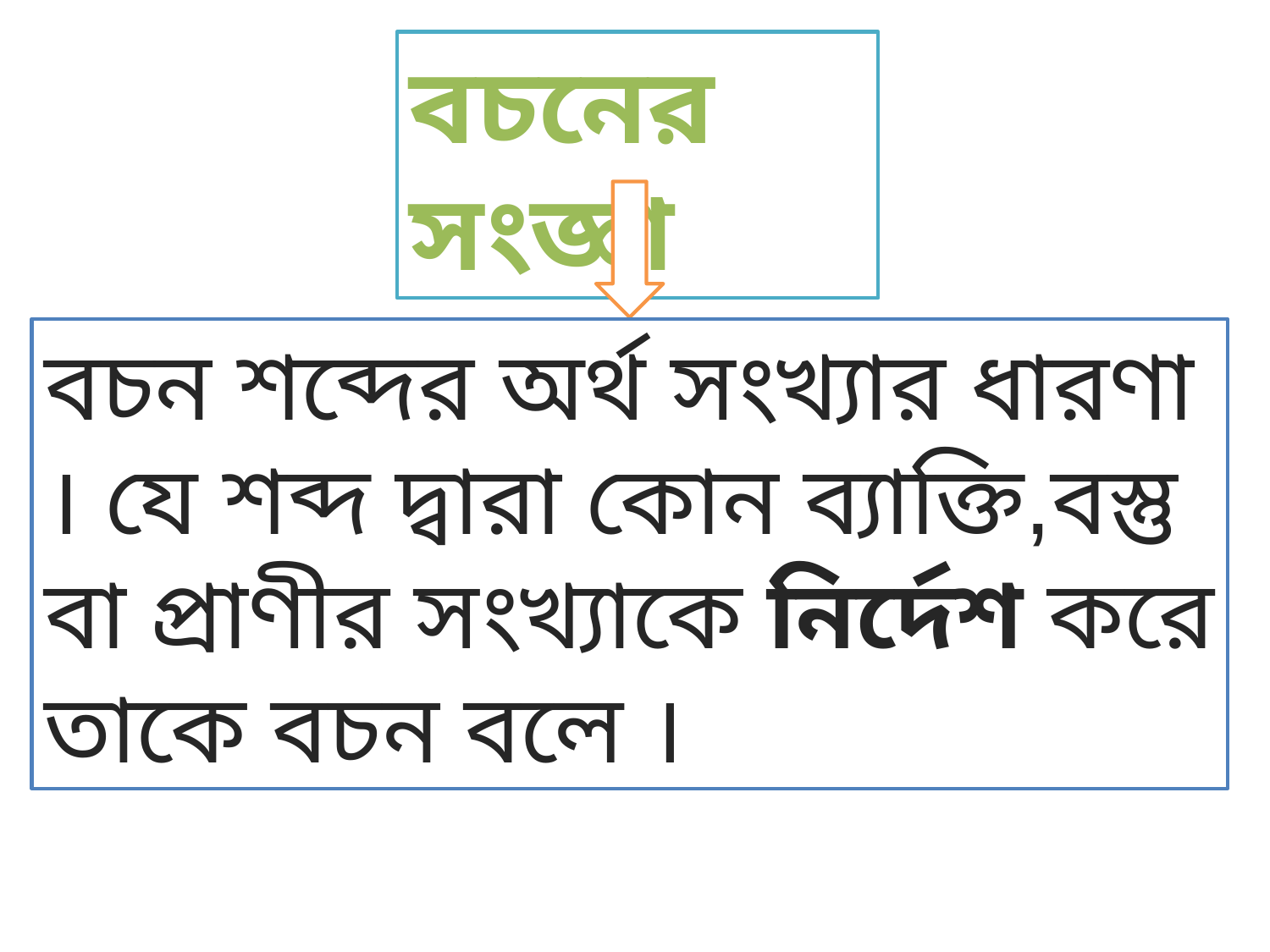

বচনের সংজ্ঞা

বচন শব্দের অর্থ সংখ্যার ধারণা । যে শব্দ দ্বারা কোন ব্যাক্তি,বস্তু বা প্রাণীর সংখ্যাকে নির্দেশ করে তাকে বচন বলে ।